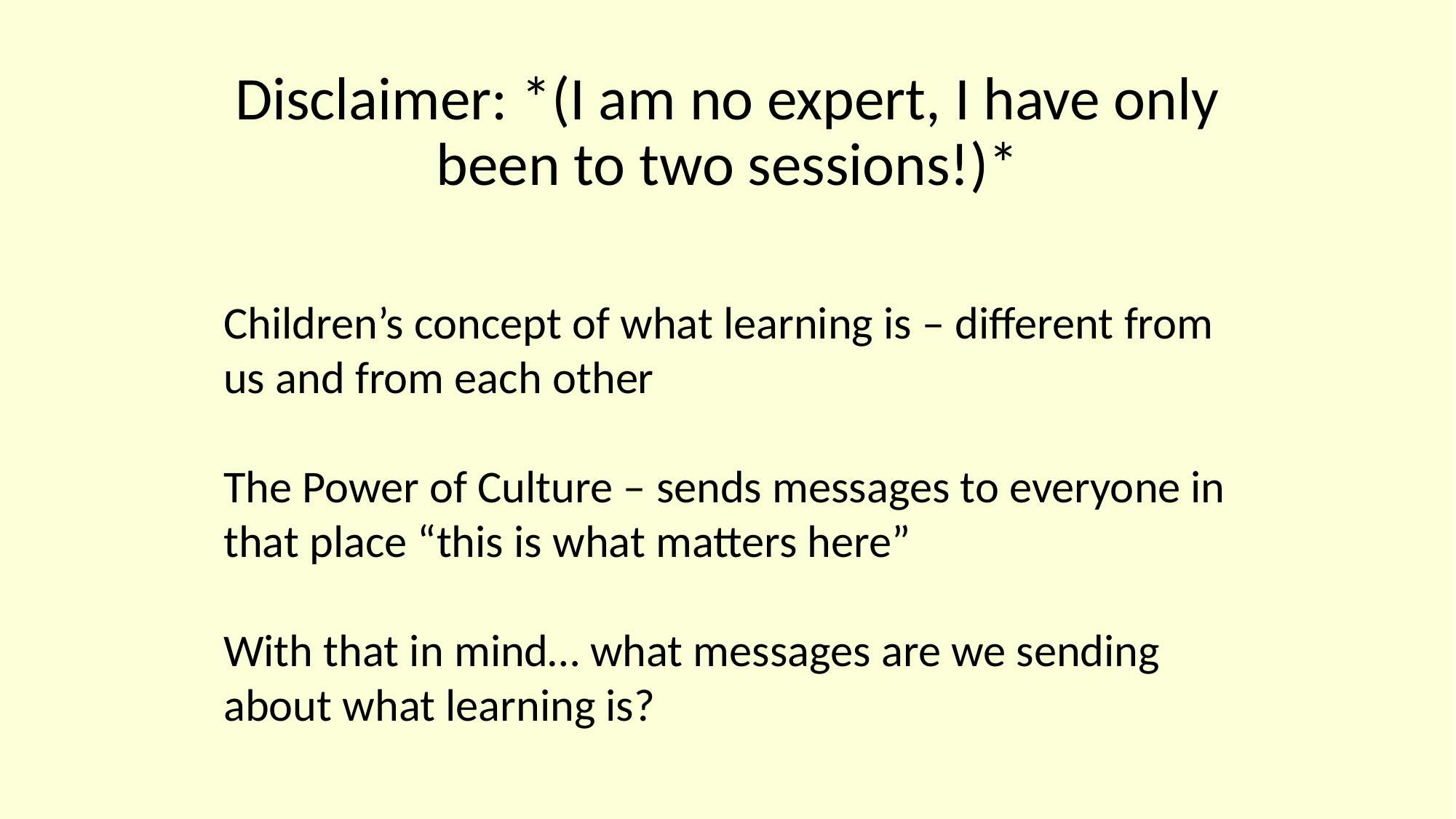

# Disclaimer: *(I am no expert, I have only been to two sessions!)*
Children’s concept of what learning is – different from us and from each other

The Power of Culture – sends messages to everyone in that place “this is what matters here”

With that in mind… what messages are we sending about what learning is?